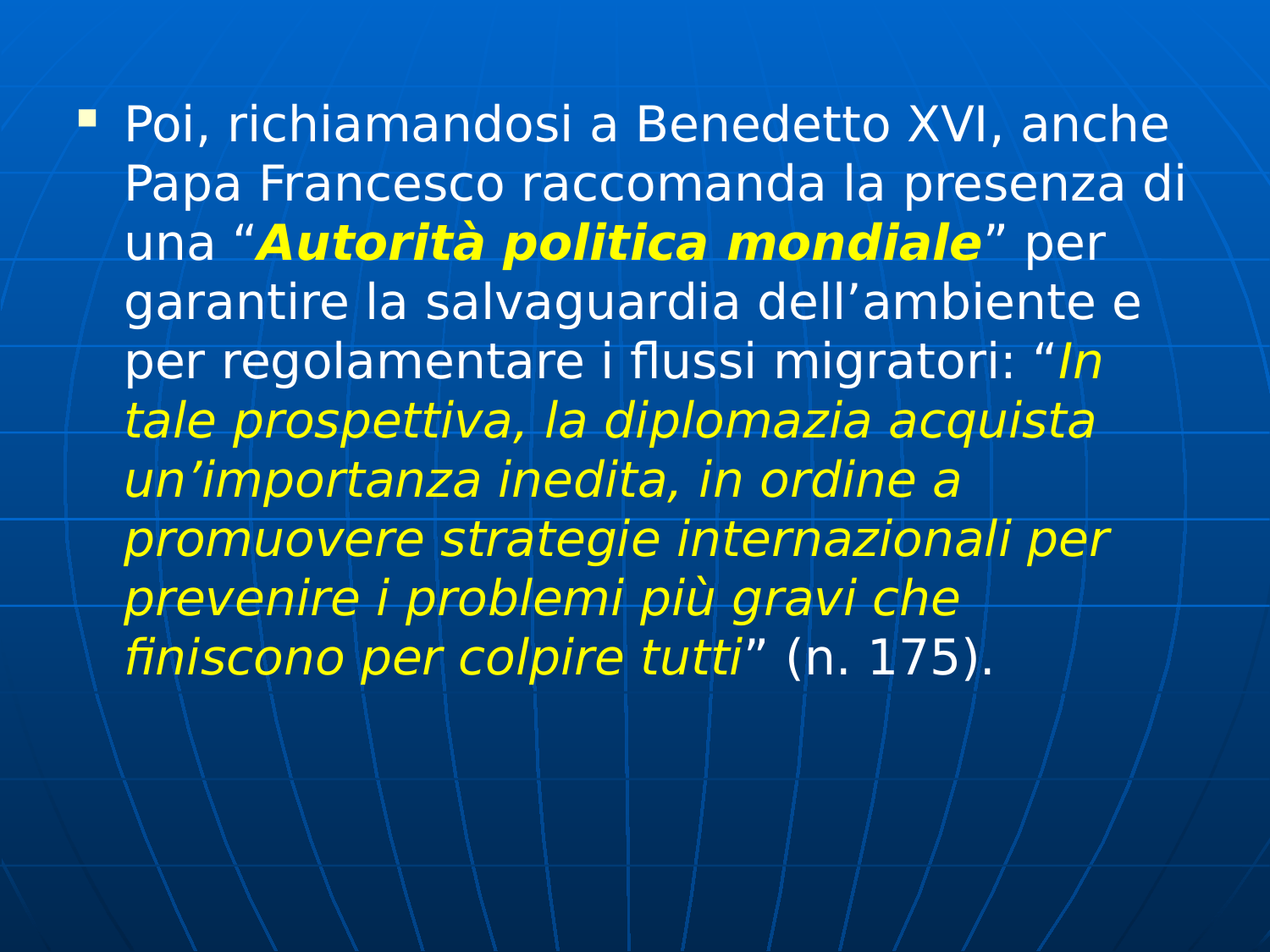

Poi, richiamandosi a Benedetto XVI, anche Papa Francesco raccomanda la presenza di una “Autorità politica mondiale” per garantire la salvaguardia dell’ambiente e per regolamentare i flussi migratori: “In tale prospettiva, la diplomazia acquista un’importanza inedita, in ordine a promuovere strategie internazionali per prevenire i problemi più gravi che finiscono per colpire tutti” (n. 175).